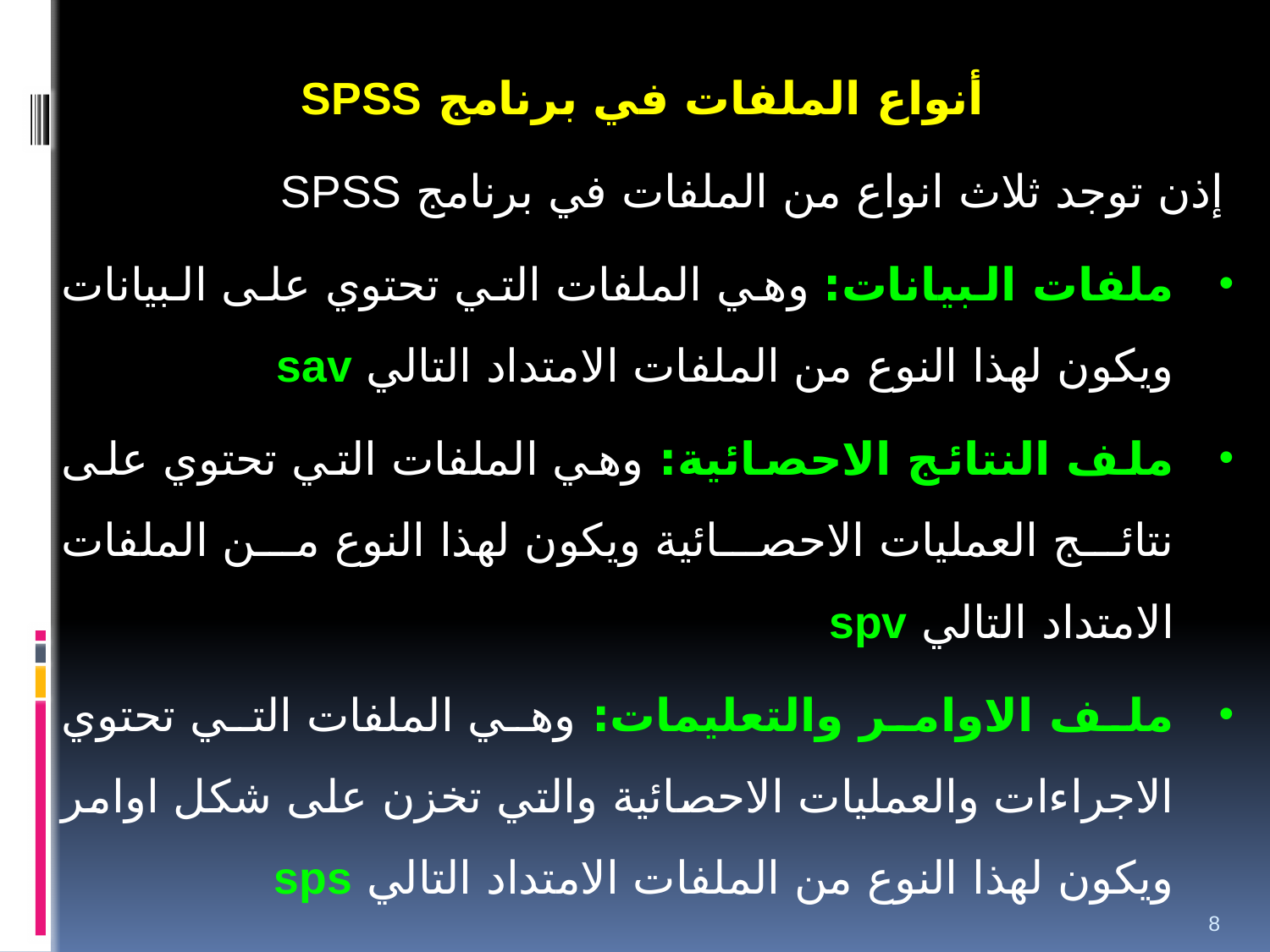

أنواع الملفات في برنامج SPSS
إذن توجد ثلاث انواع من الملفات في برنامج SPSS
ملفات البيانات: وهي الملفات التي تحتوي على البيانات ويكون لهذا النوع من الملفات الامتداد التالي sav
ملف النتائج الاحصائية: وهي الملفات التي تحتوي على نتائج العمليات الاحصائية ويكون لهذا النوع من الملفات الامتداد التالي spv
ملف الاوامر والتعليمات: وهي الملفات التي تحتوي الاجراءات والعمليات الاحصائية والتي تخزن على شكل اوامر ويكون لهذا النوع من الملفات الامتداد التالي sps
8